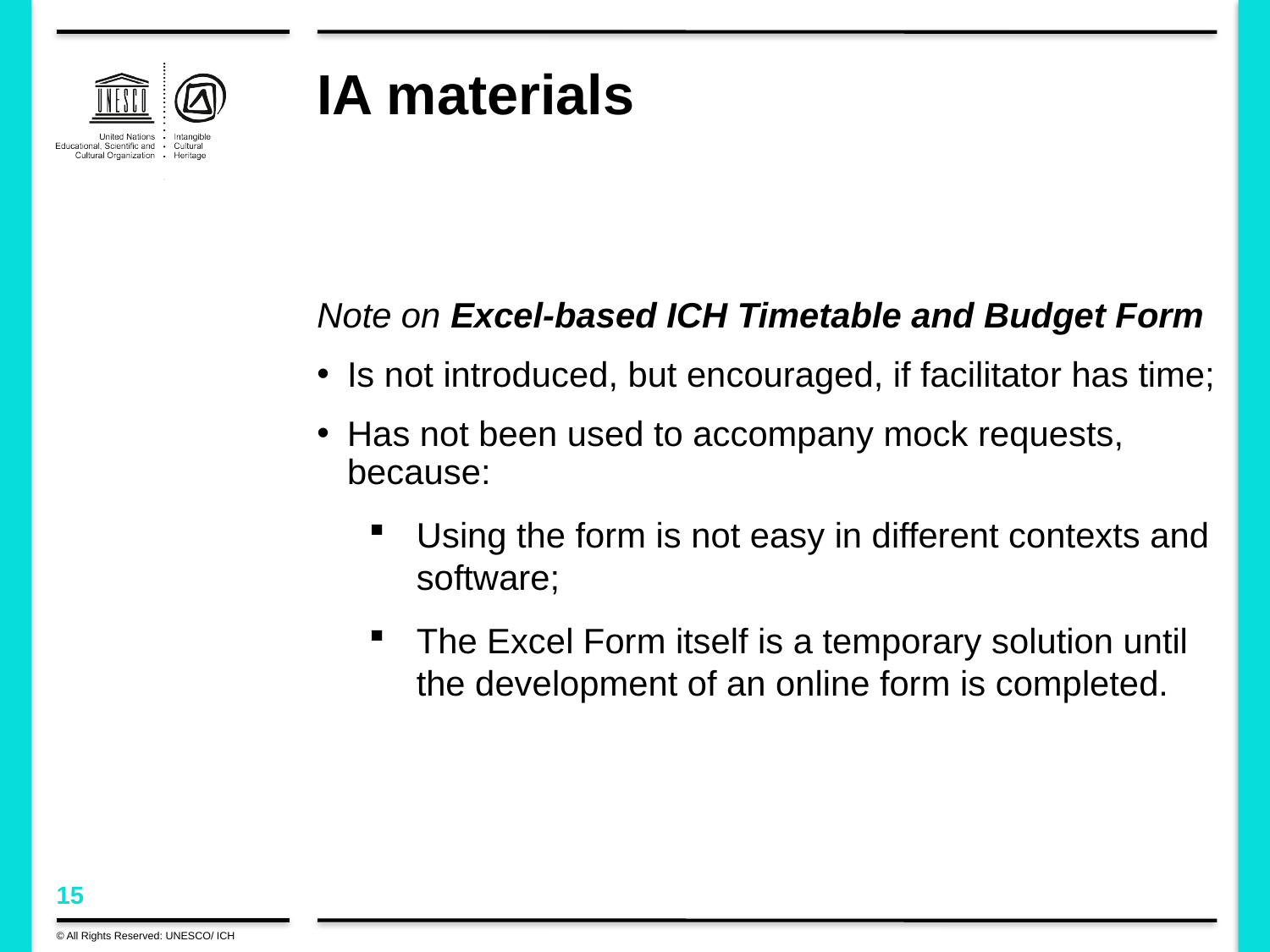

# IA materials

Note on Excel-based ICH Timetable and Budget Form
Is not introduced, but encouraged, if facilitator has time;
Has not been used to accompany mock requests, because:
Using the form is not easy in different contexts and software;
The Excel Form itself is a temporary solution until the development of an online form is completed.

© All Rights Reserved: UNESCO/ ICH